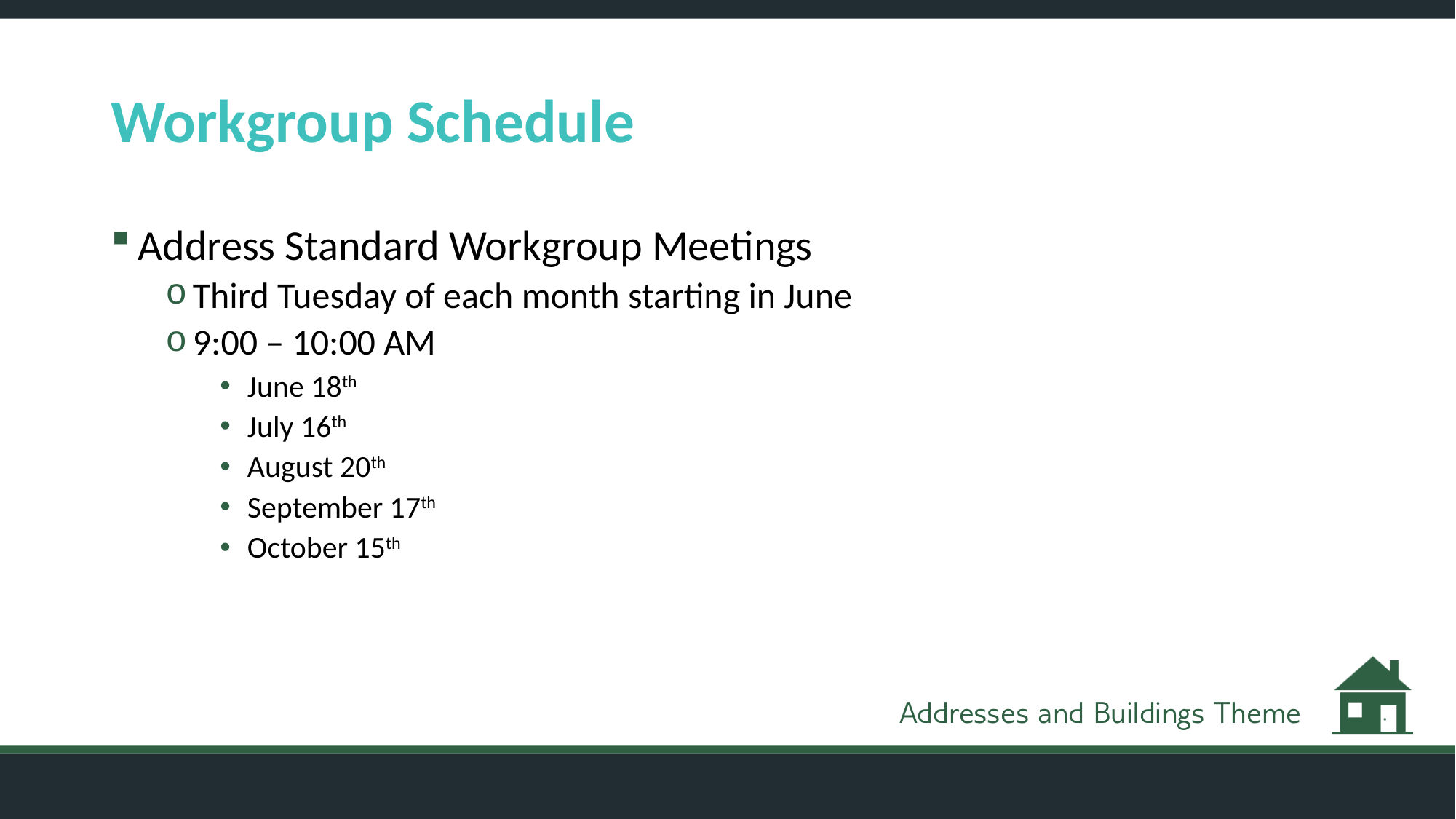

# Workgroup Schedule
Address Standard Workgroup Meetings
Third Tuesday of each month starting in June
9:00 – 10:00 AM
June 18th
July 16th
August 20th
September 17th
October 15th